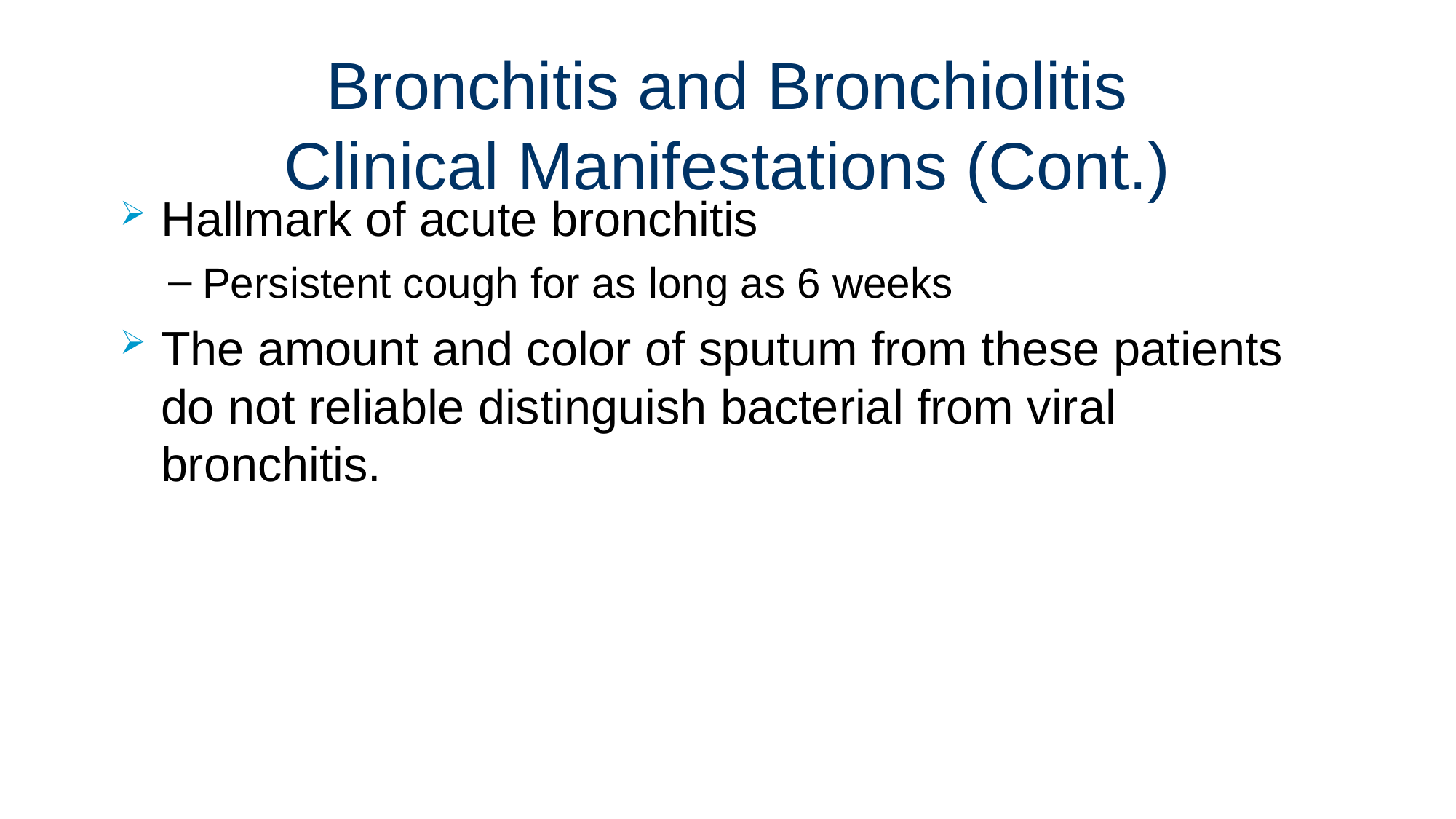

# Bronchitis and Bronchiolitis Clinical Manifestations (Cont.)
Hallmark of acute bronchitis
Persistent cough for as long as 6 weeks
The amount and color of sputum from these patients do not reliable distinguish bacterial from viral bronchitis.